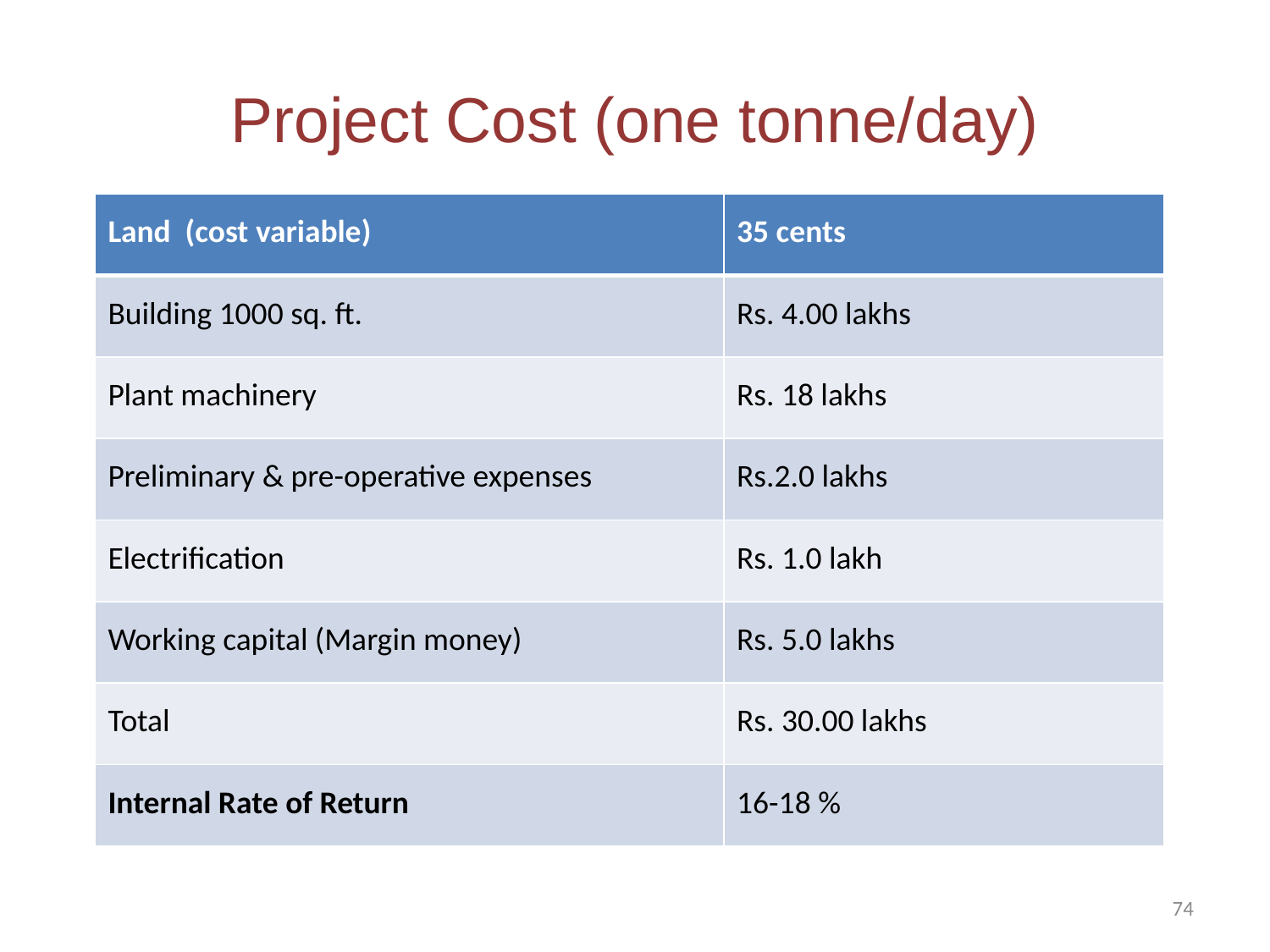

# Project Cost (one tonne/day)
| Land (cost variable) | 35 cents |
| --- | --- |
| Building 1000 sq. ft. | Rs. 4.00 lakhs |
| Plant machinery | Rs. 18 lakhs |
| Preliminary & pre-operative expenses | Rs.2.0 lakhs |
| Electrification | Rs. 1.0 lakh |
| Working capital (Margin money) | Rs. 5.0 lakhs |
| Total | Rs. 30.00 lakhs |
| Internal Rate of Return | 16-18 % |
74